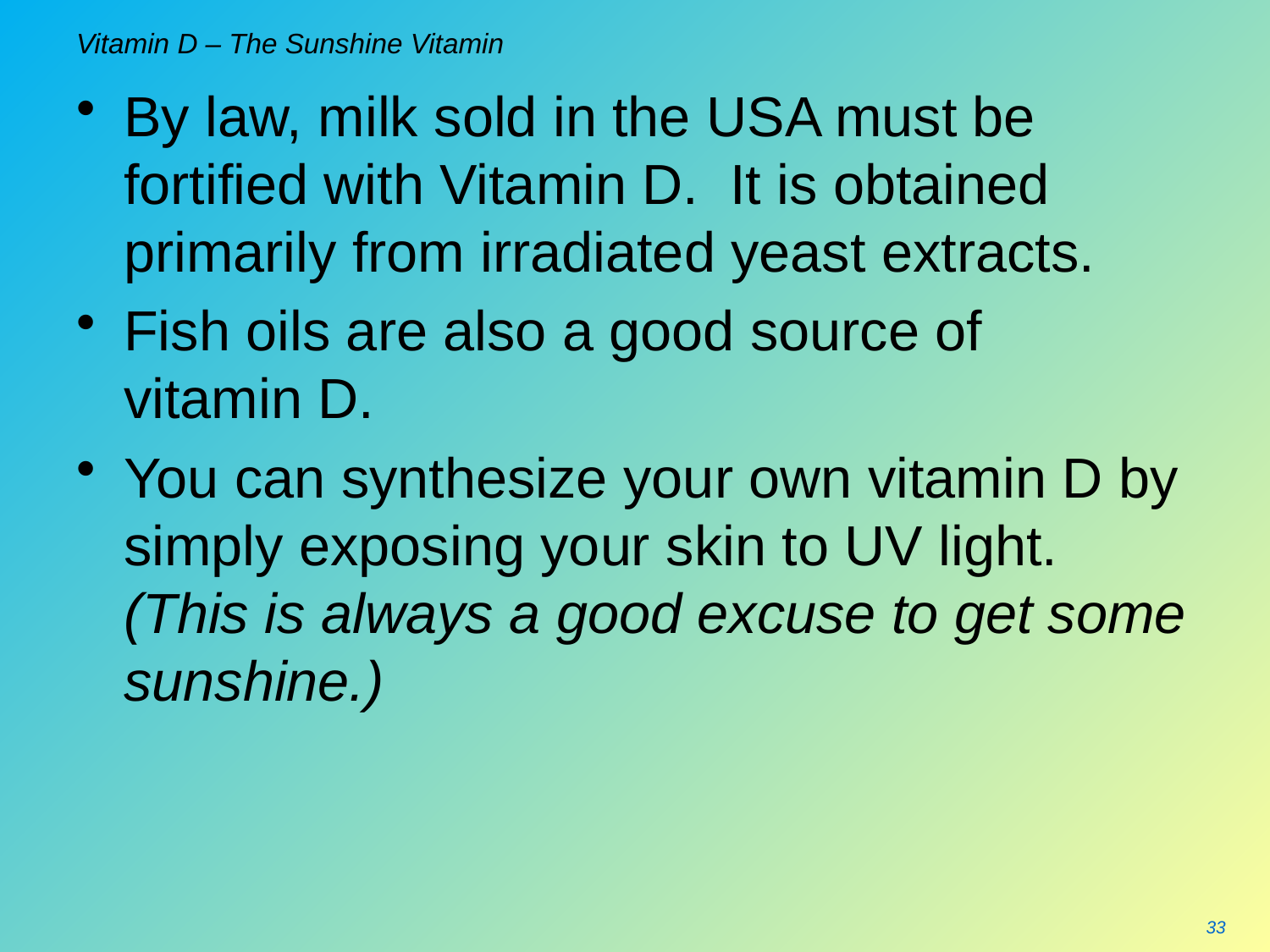

# Vitamin D – The Sunshine Vitamin
By law, milk sold in the USA must be fortified with Vitamin D.  It is obtained primarily from irradiated yeast extracts.
Fish oils are also a good source of   vitamin D.
You can synthesize your own vitamin D by simply exposing your skin to UV light.  (This is always a good excuse to get some sunshine.)
33